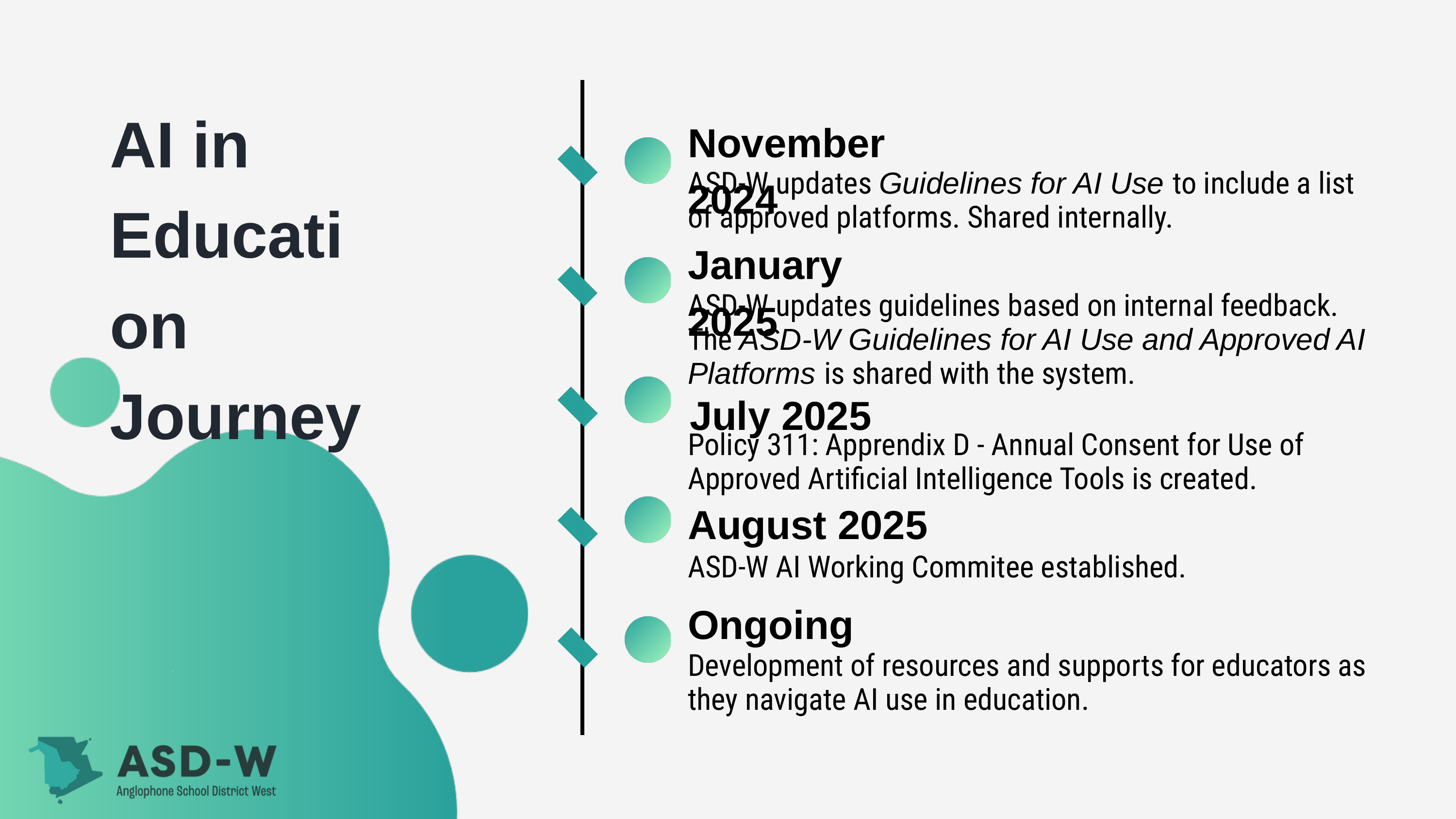

AI in Education Journey
November 2024

ASD-W updates Guidelines for AI Use to include a list of approved platforms. Shared internally.
January 2025

ASD-W updates guidelines based on internal feedback.  The ASD-W Guidelines for AI Use and Approved AI Platforms is shared with the system.

July 2025

Policy 311: Apprendix D - Annual Consent for Use of Approved Artificial Intelligence Tools is created.
August 2025

ASD-W AI Working Commitee established.
Ongoing

Development of resources and supports for educators as they navigate AI use in education.